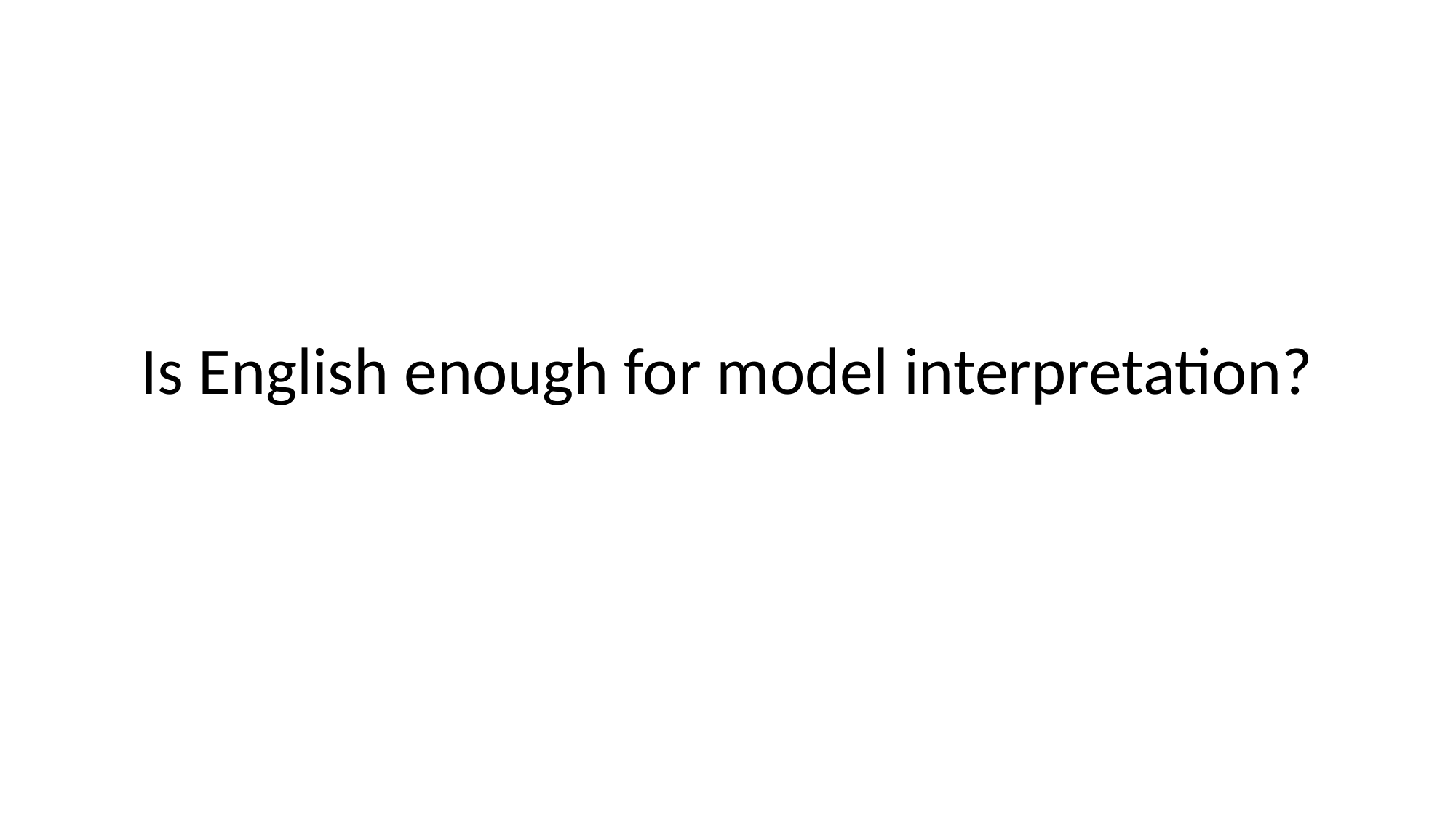

# Is English enough for model interpretation?